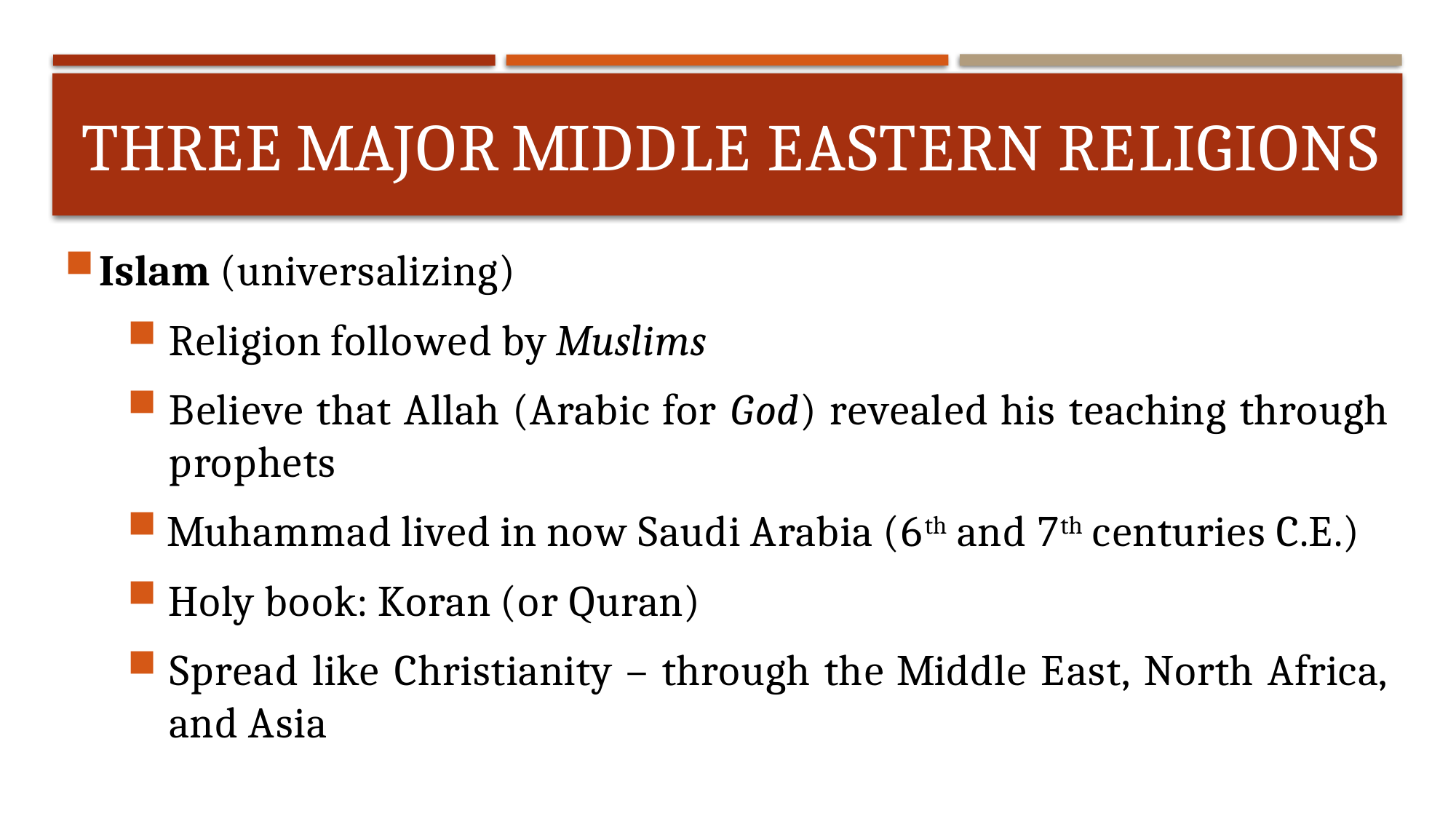

# Three Major Middle Eastern Religions
Islam (universalizing)
Religion followed by Muslims
Believe that Allah (Arabic for God) revealed his teaching through prophets
Muhammad lived in now Saudi Arabia (6th and 7th centuries C.E.)
Holy book: Koran (or Quran)
Spread like Christianity – through the Middle East, North Africa, and Asia